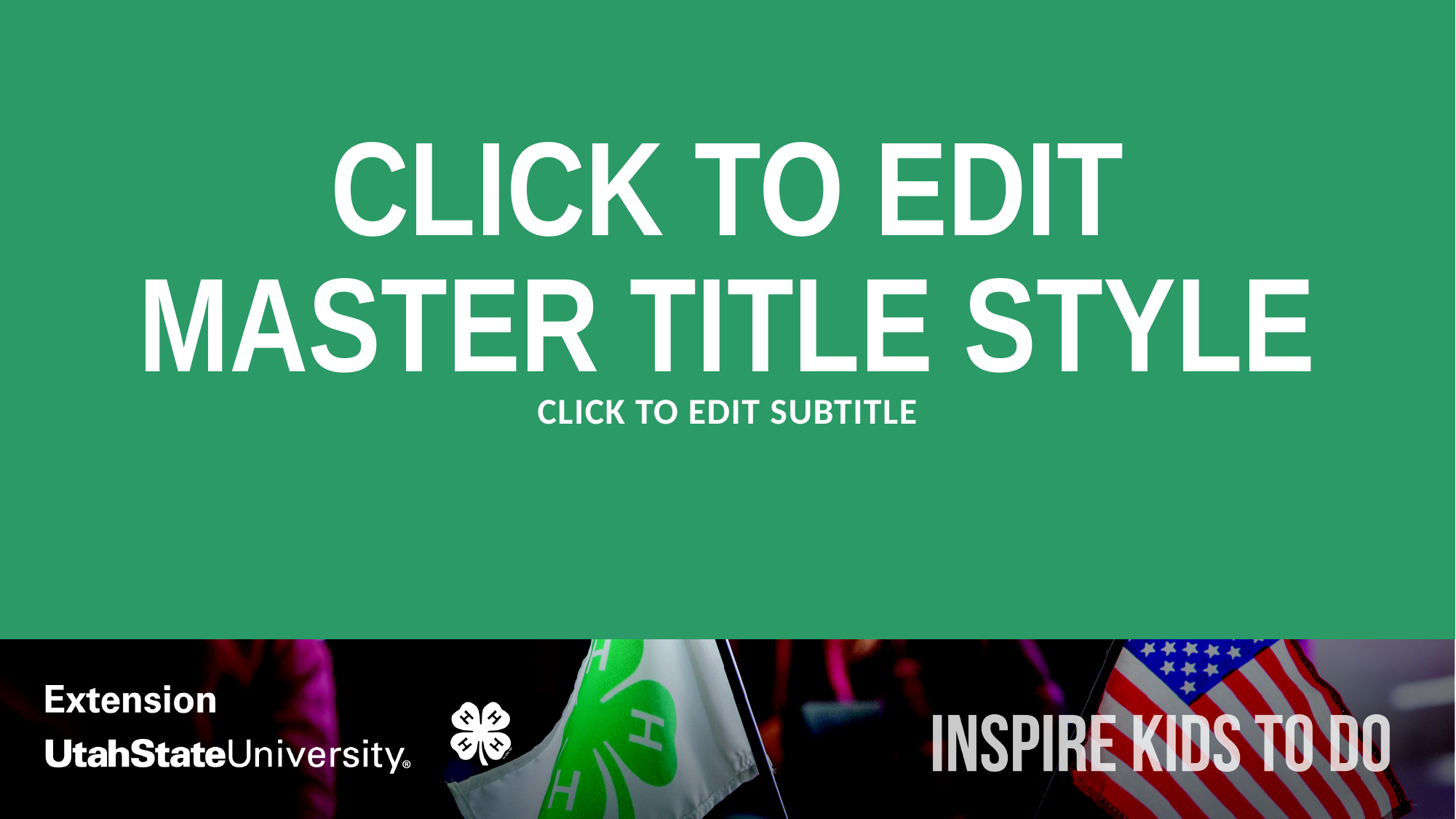

# CLICK TO EDIT MASTER TITLE STYLE
CLICK TO EDIT SUBTITLE